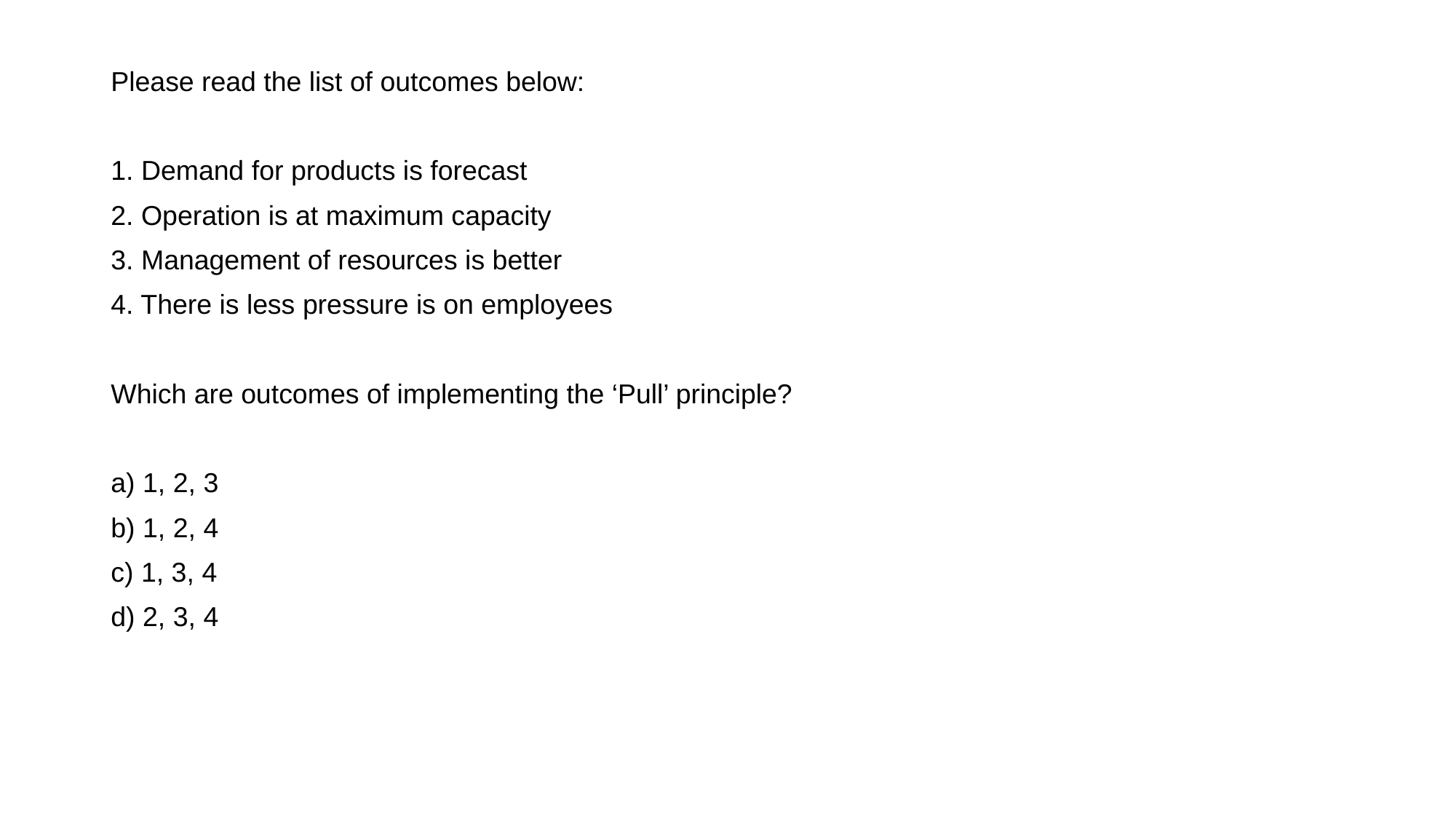

Please read the list of outcomes below:

1. Demand for products is forecast
2. Operation is at maximum capacity
3. Management of resources is better
4. There is less pressure is on employees

Which are outcomes of implementing the ‘Pull’ principle?

a) 1, 2, 3
b) 1, 2, 4
c) 1, 3, 4
d) 2, 3, 4